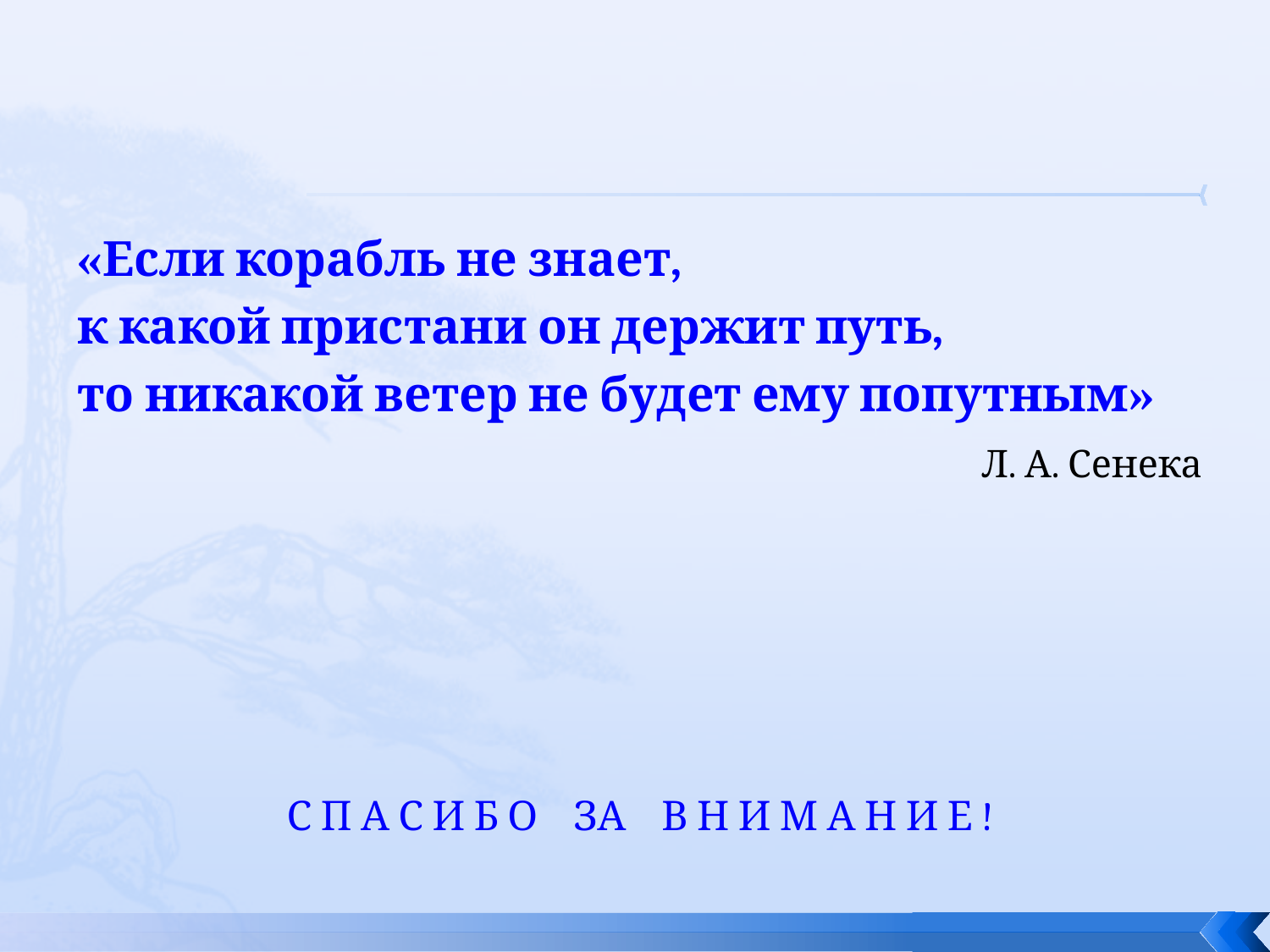

#
«Если корабль не знает,
к какой пристани он держит путь,
то никакой ветер не будет ему попутным»
Л. А. Сенека

С П А С И Б О    ЗА    В Н И М А Н И Е !